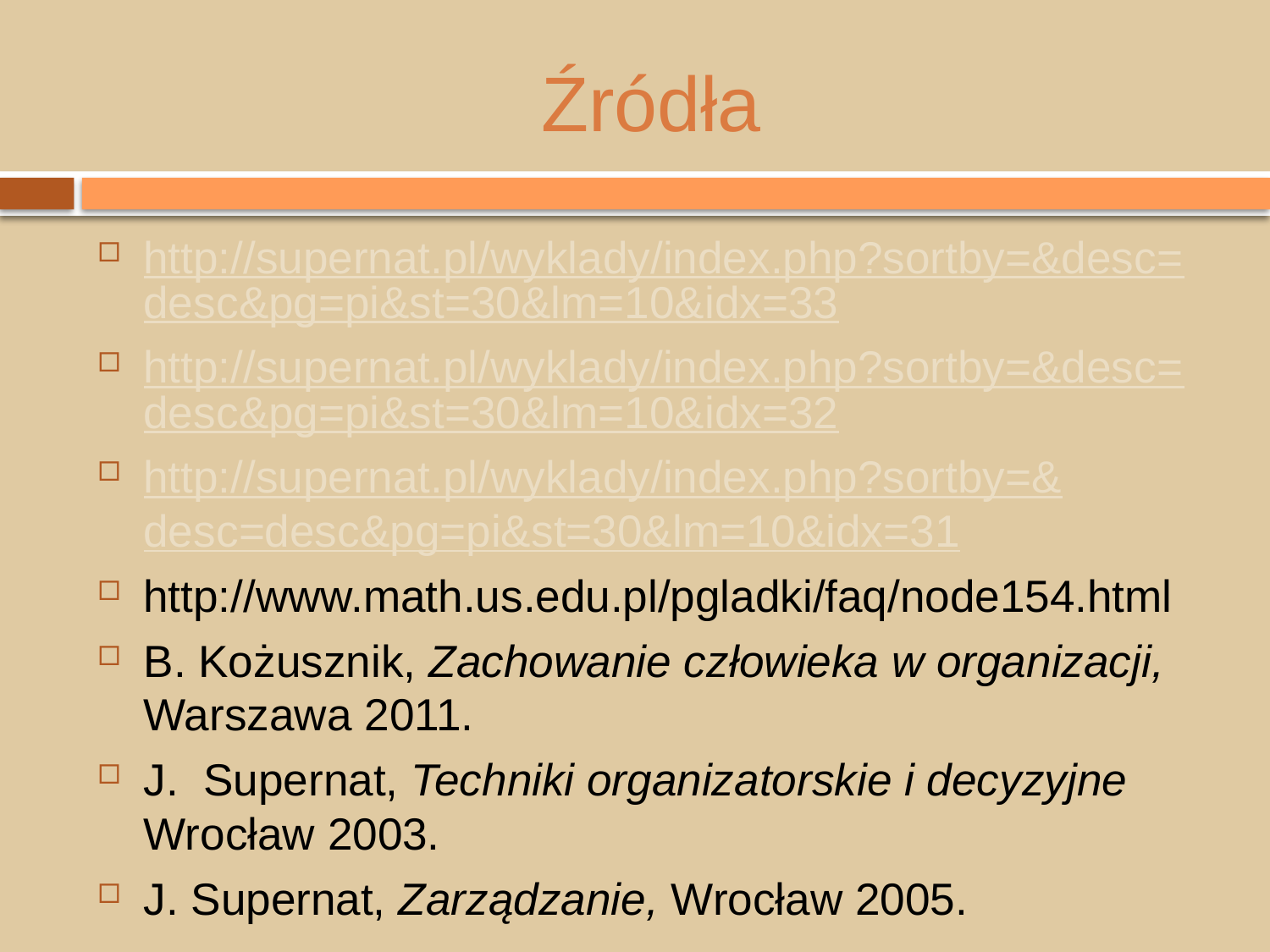

# Źródła
http://supernat.pl/wyklady/index.php?sortby=&desc=desc&pg=pi&st=30&lm=10&idx=33
http://supernat.pl/wyklady/index.php?sortby=&desc=desc&pg=pi&st=30&lm=10&idx=32
http://supernat.pl/wyklady/index.php?sortby=&desc=desc&pg=pi&st=30&lm=10&idx=31
http://www.math.us.edu.pl/pgladki/faq/node154.html
B. Kożusznik, Zachowanie człowieka w organizacji, Warszawa 2011.
J.  Supernat, Techniki organizatorskie i decyzyjne Wrocław 2003.
J. Supernat, Zarządzanie, Wrocław 2005.